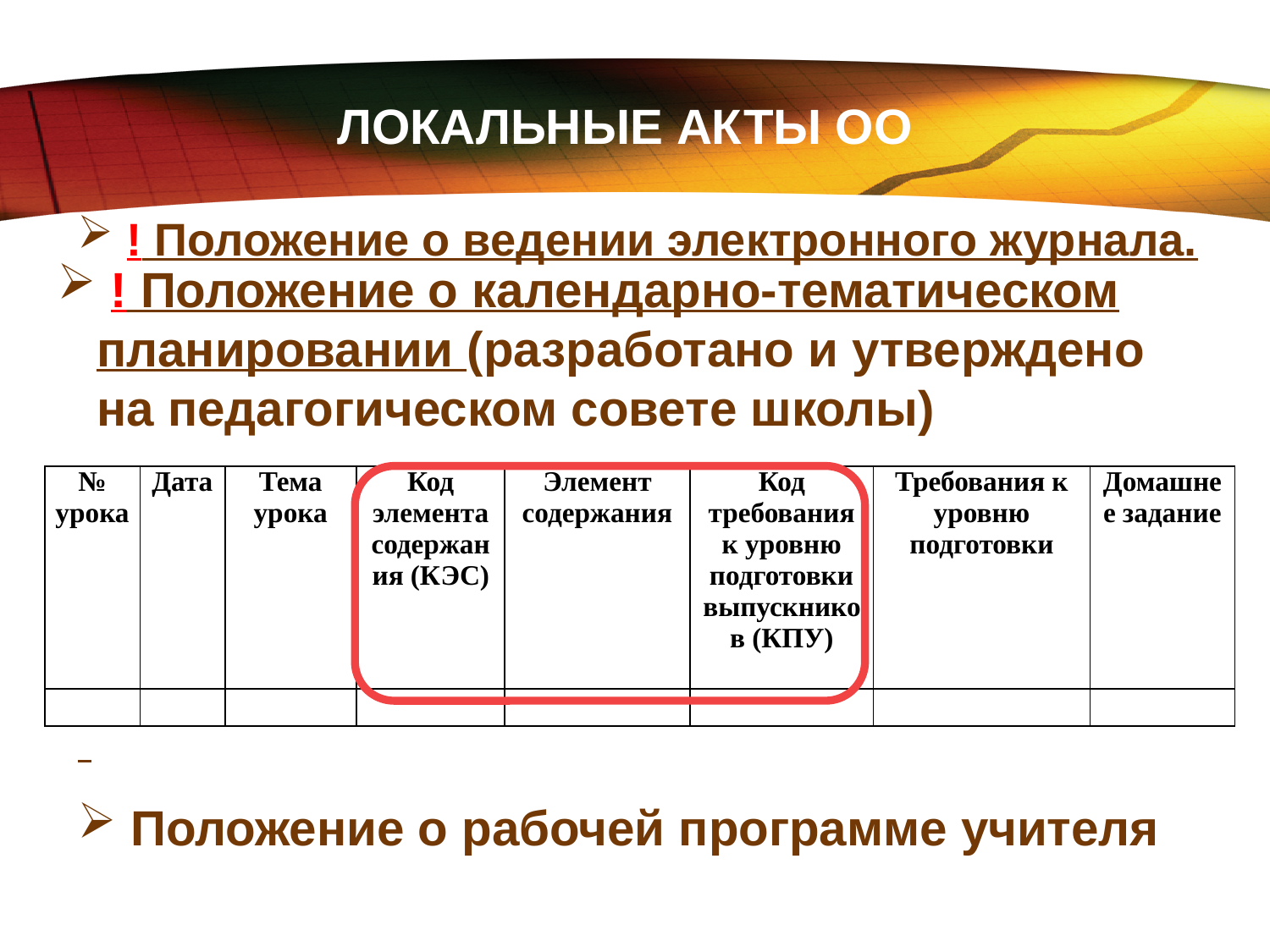

ЛОКАЛЬНЫЕ АКТЫ ОО
 ! Положение о ведении электронного журнала.
 ! Положение о календарно-тематическом планировании (разработано и утверждено на педагогическом совете школы)

| № урока | Дата | Тема урока | Код элемента содержания (КЭС) | Элемент содержания | Код требования к уровню подготовки выпускников (КПУ) | Требования к уровню подготовки | Домашнее задание |
| --- | --- | --- | --- | --- | --- | --- | --- |
|  |  |  |  |  |  |  |  |

 Положение о рабочей программе учителя